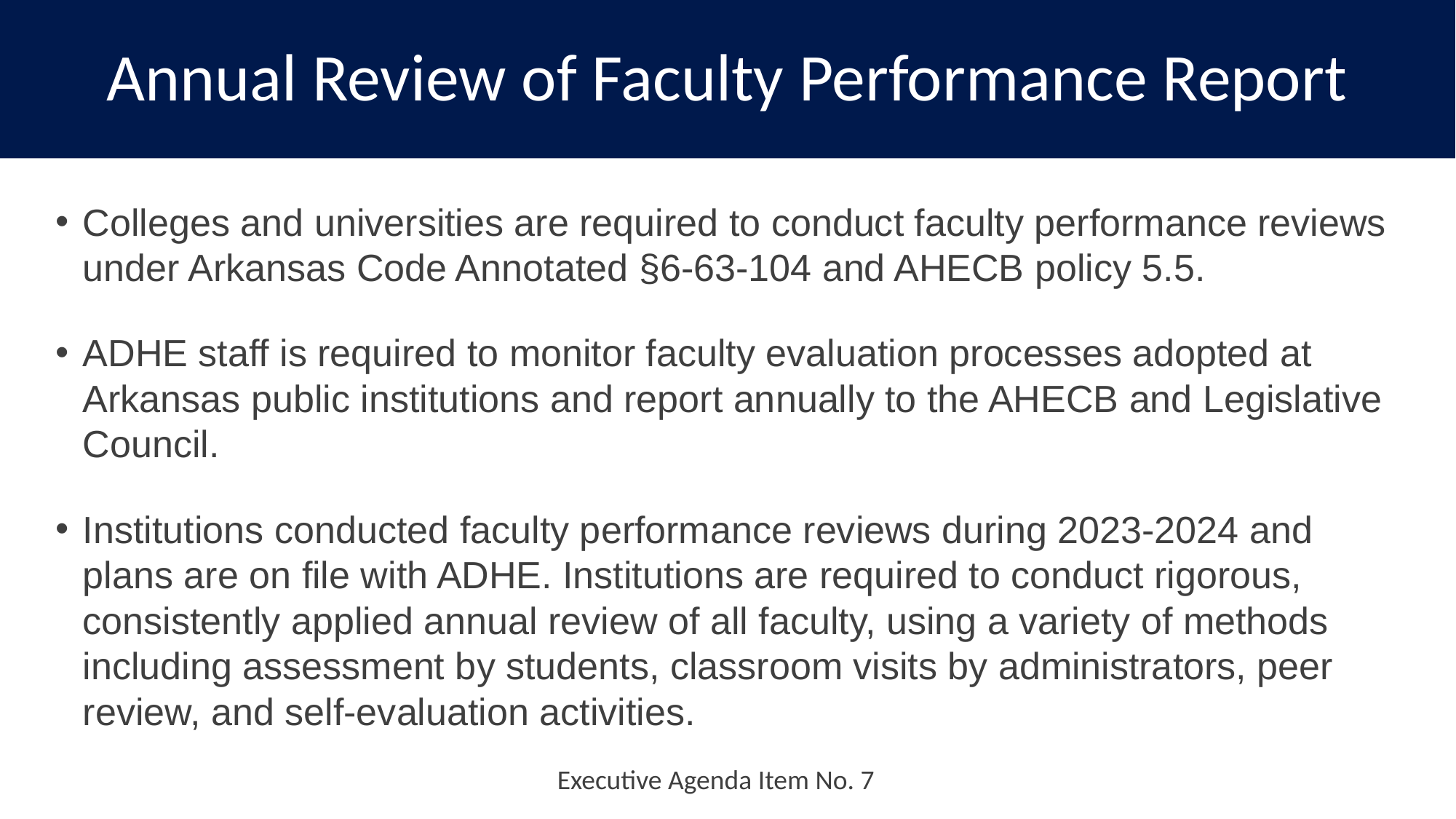

# Annual Review of Faculty Performance Report
Colleges and universities are required to conduct faculty performance reviews under Arkansas Code Annotated §6-63-104 and AHECB policy 5.5.

ADHE staff is required to monitor faculty evaluation processes adopted at Arkansas public institutions and report annually to the AHECB and Legislative Council.

Institutions conducted faculty performance reviews during 2023-2024 and plans are on file with ADHE. Institutions are required to conduct rigorous, consistently applied annual review of all faculty, using a variety of methods including assessment by students, classroom visits by administrators, peer review, and self-evaluation activities.
Executive Agenda Item No. 7